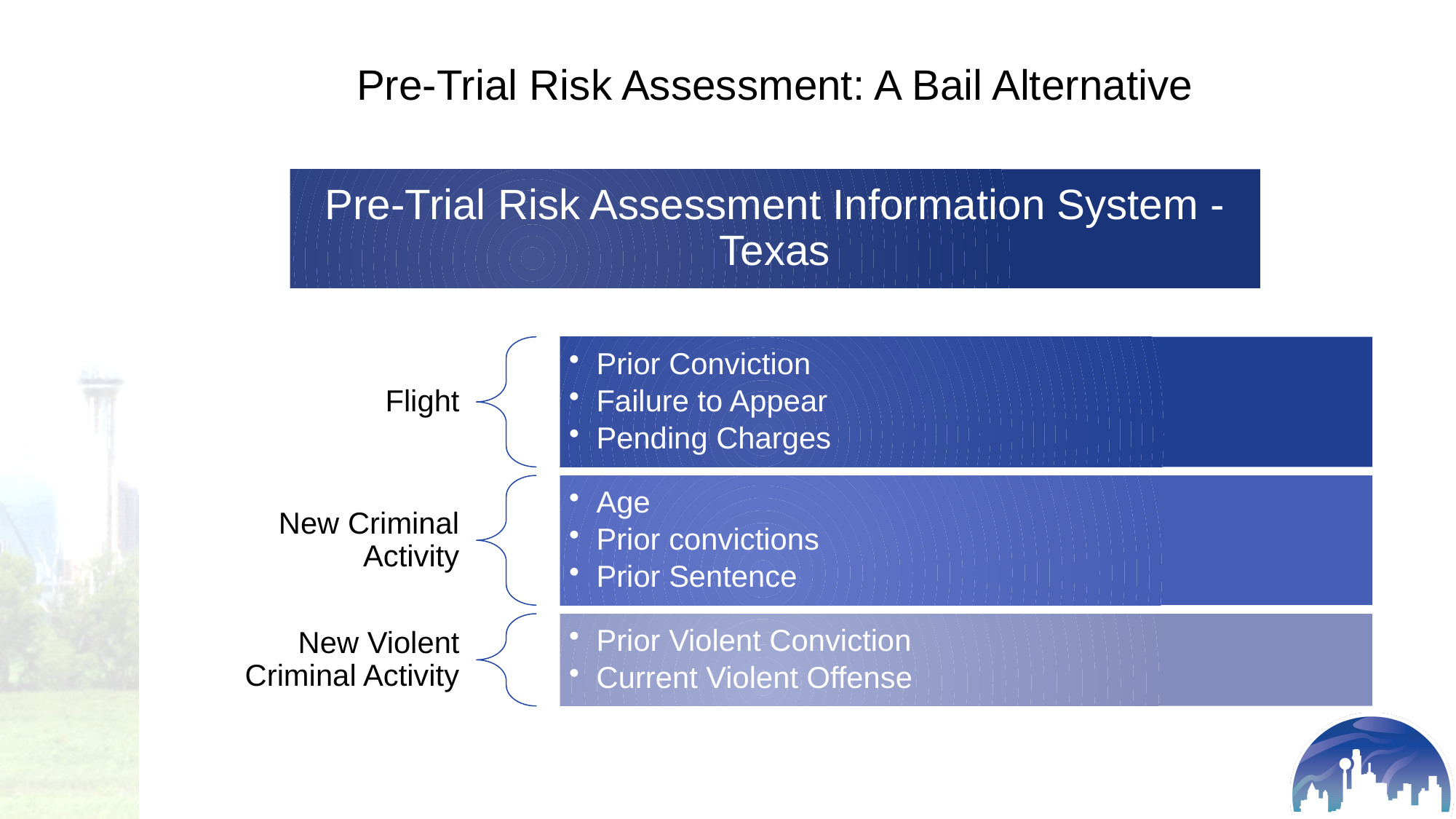

# Pre-Trial Risk Assessment: A Bail Alternative
Pre-Trial Risk Assessment Information System - Texas
Flight
Prior Conviction
Failure to Appear
Pending Charges
New Criminal Activity
Age
Prior convictions
Prior Sentence
New Violent Criminal Activity
Prior Violent Conviction
Current Violent Offense